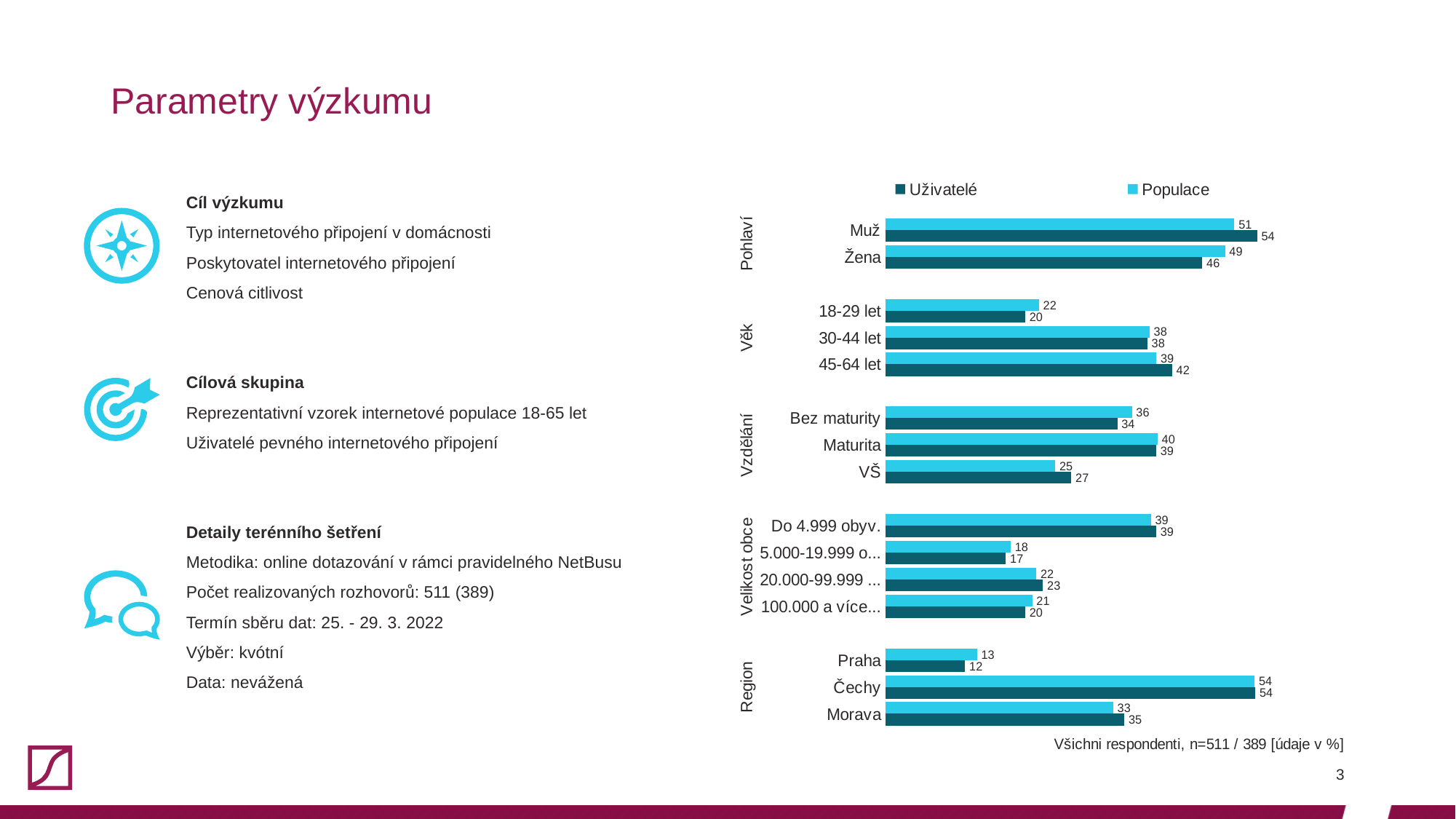

# Parametry výzkumu
Cíl výzkumu
Typ internetového připojení v domácnosti
Poskytovatel internetového připojení
Cenová citlivost

Cílová skupina
Reprezentativní vzorek internetové populace 18-65 let
Uživatelé pevného internetového připojení

Detaily terénního šetření
Metodika: online dotazování v rámci pravidelného NetBusu
Počet realizovaných rozhovorů: 511 (389)
Termín sběru dat: 25. - 29. 3. 2022
Výběr: kvótní
Data: nevážená

### Chart

| Category | Populace | Uživatelé |
|---|---|---|
| Muž | 50.68493151 | 53.98457584 |
| Žena | 49.31506849 | 46.01542416 |
|  | None | None |
| 18-29 let | 22.30919765 | 20.30848329 |
| 30-44 let | 38.35616438 | 38.04627249 |
| 45-64 let | 39.33463796 | 41.64524422 |
|  | None | None |
| Bez maturity | 35.81213307 | 33.67609254 |
| Maturita | 39.53033268 | 39.33161954 |
| VŠ | 24.65753425 | 26.99228792 |
|  | None | None |
| Do 4.999 obyv. | 38.5518591 | 39.33161954 |
| 5.000-19.999 obyv. | 18.19960861 | 17.48071979 |
| 20.000-99.999 obyv. | 21.91780822 | 22.87917738 |
| 100.000 a více obyv. | 21.33072407 | 20.30848329 |
|  | None | None |
| Praha | 13.3072407 | 11.56812339 |
| Čechy | 53.62035225 | 53.72750643 |
| Morava | 33.07240705 | 34.70437018 |

3